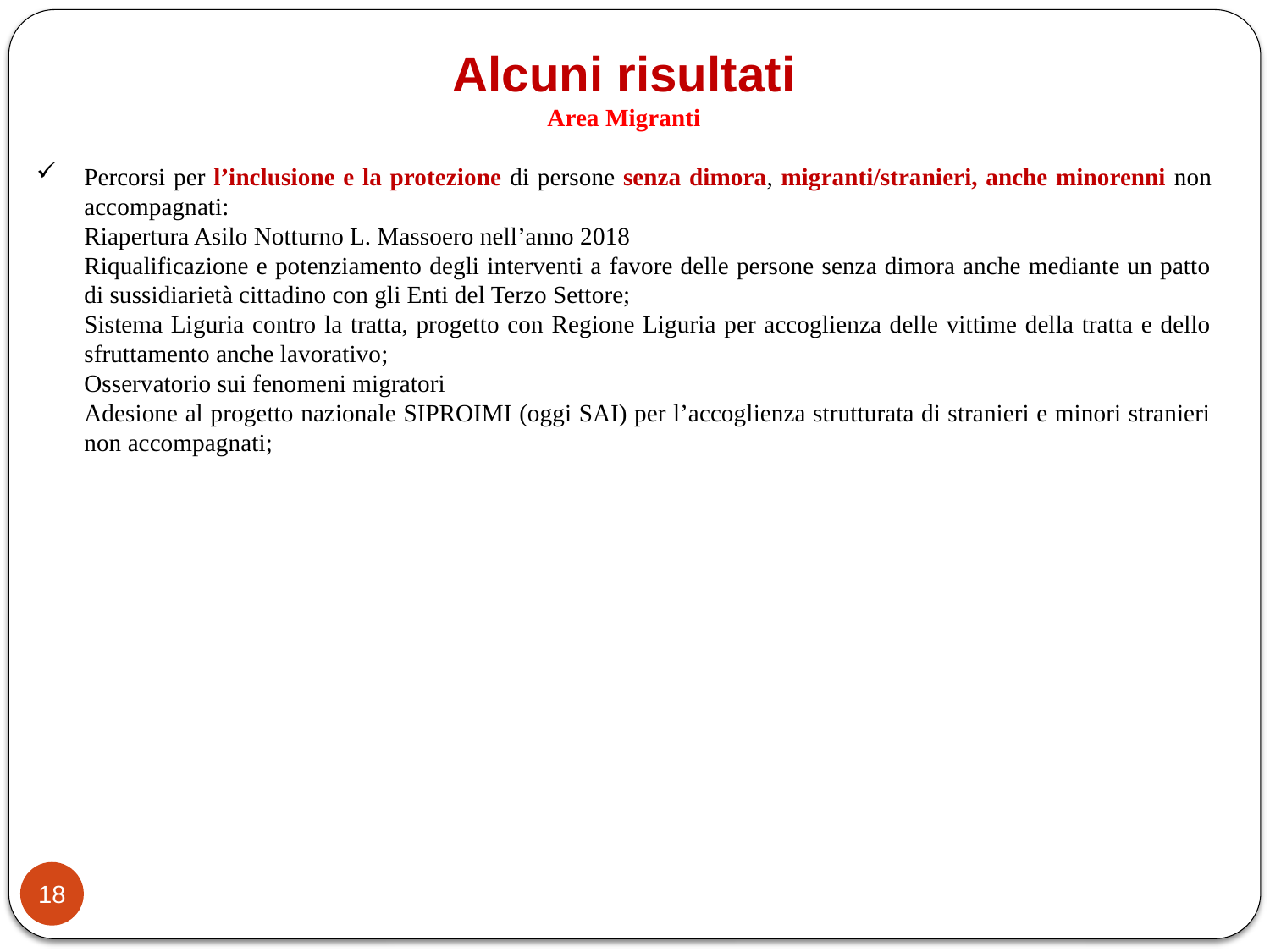

Alcuni risultati
Area Migranti

Percorsi per l’inclusione e la protezione di persone senza dimora, migranti/stranieri, anche minorenni non accompagnati:
Riapertura Asilo Notturno L. Massoero nell’anno 2018
Riqualificazione e potenziamento degli interventi a favore delle persone senza dimora anche mediante un patto di sussidiarietà cittadino con gli Enti del Terzo Settore;
Sistema Liguria contro la tratta, progetto con Regione Liguria per accoglienza delle vittime della tratta e dello sfruttamento anche lavorativo;
Osservatorio sui fenomeni migratori
Adesione al progetto nazionale SIPROIMI (oggi SAI) per l’accoglienza strutturata di stranieri e minori stranieri non accompagnati;
18